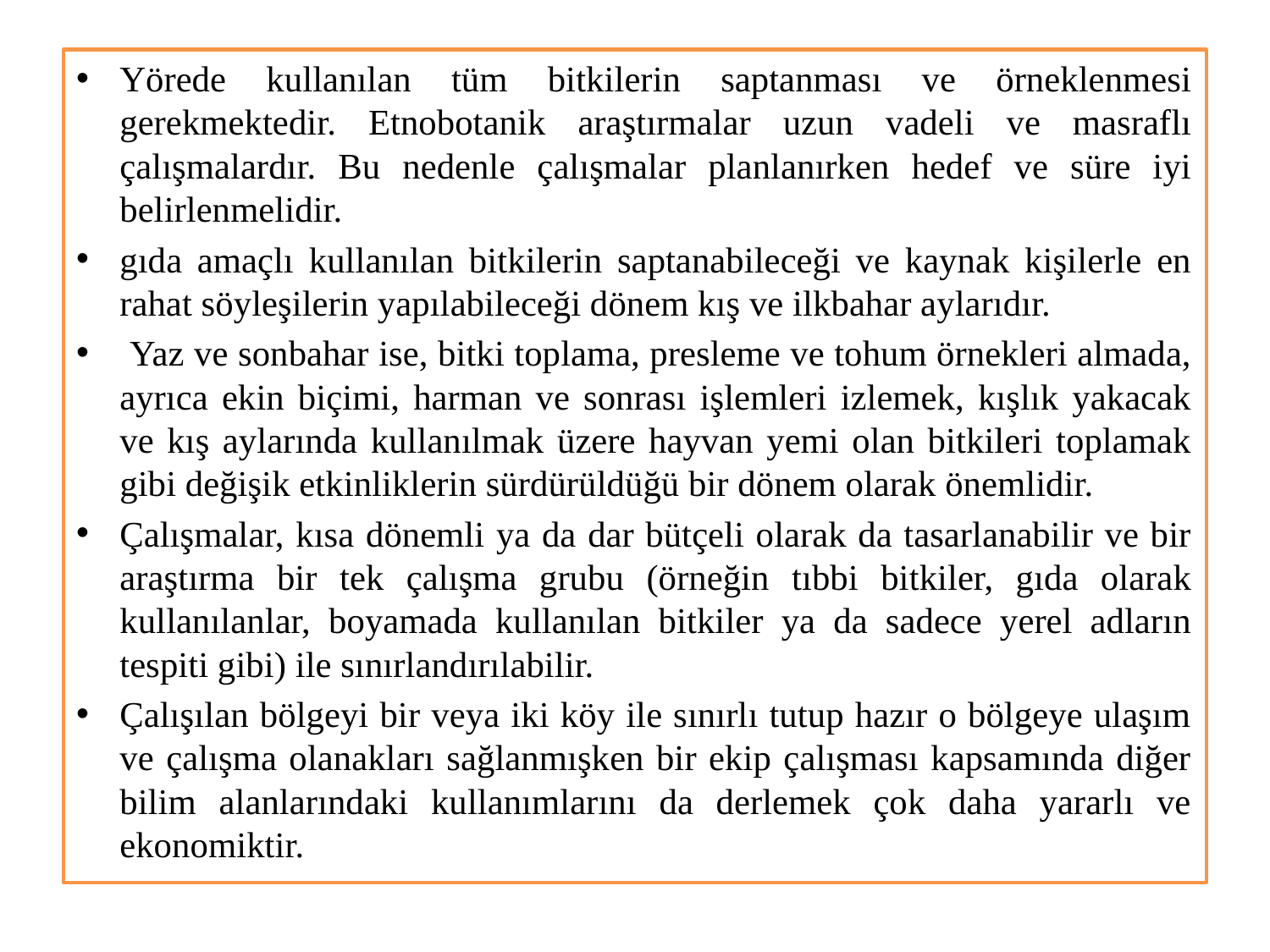

Yörede kullanılan tüm bitkilerin saptanması ve örneklenmesi gerekmektedir. Etnobotanik araştırmalar uzun vadeli ve masraflı çalışmalardır. Bu nedenle çalışmalar planlanırken hedef ve süre iyi belirlenmelidir.
gıda amaçlı kullanılan bitkilerin saptanabileceği ve kaynak kişilerle en rahat söyleşilerin yapılabileceği dönem kış ve ilkbahar aylarıdır.
 Yaz ve sonbahar ise, bitki toplama, presleme ve tohum örnekleri almada, ayrıca ekin biçimi, harman ve sonrası işlemleri izlemek, kışlık yakacak ve kış aylarında kullanılmak üzere hayvan yemi olan bitkileri toplamak gibi değişik etkinliklerin sürdürüldüğü bir dönem olarak önemlidir.
Çalışmalar, kısa dönemli ya da dar bütçeli olarak da tasarlanabilir ve bir araştırma bir tek çalışma grubu (örneğin tıbbi bitkiler, gıda olarak kullanılanlar, boyamada kullanılan bitkiler ya da sadece yerel adların tespiti gibi) ile sınırlandırılabilir.
Çalışılan bölgeyi bir veya iki köy ile sınırlı tutup hazır o bölgeye ulaşım ve çalışma olanakları sağlanmışken bir ekip çalışması kapsamında diğer bilim alanlarındaki kullanımlarını da derlemek çok daha yararlı ve ekonomiktir.